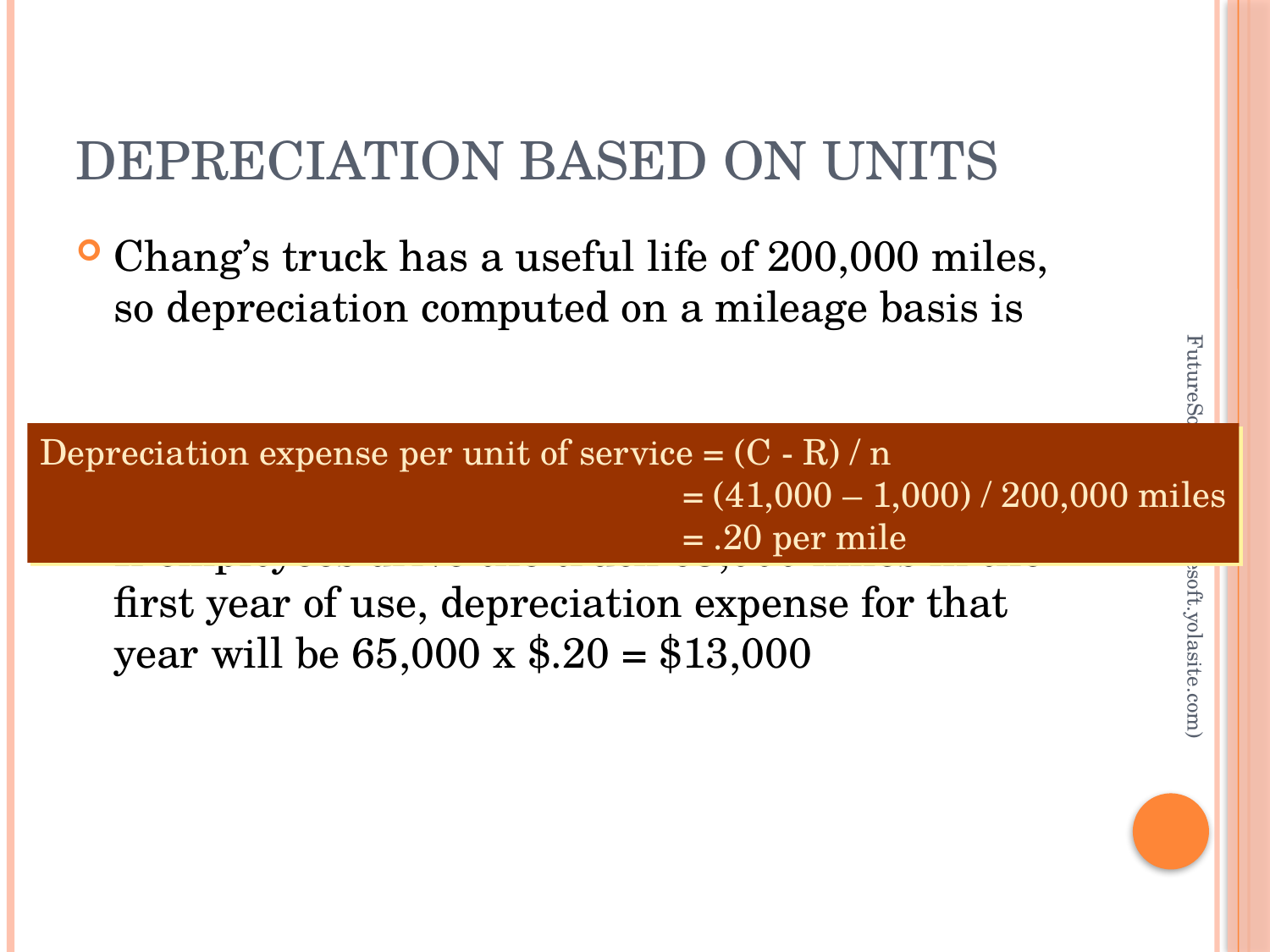

# Depreciation Based on Units
Chang’s truck has a useful life of 200,000 miles, so depreciation computed on a mileage basis is

If employees drive the truck 65,000 miles in the first year of use, depreciation expense for that year will be 65,000 x $.20 = $13,000

Depreciation expense per unit of service = (C - R) / n
                                                                  = (41,000 – 1,000) / 200,000 miles
                                                                  = .20 per mile
FutureSoft (www.futuresoft.yolasite.com)